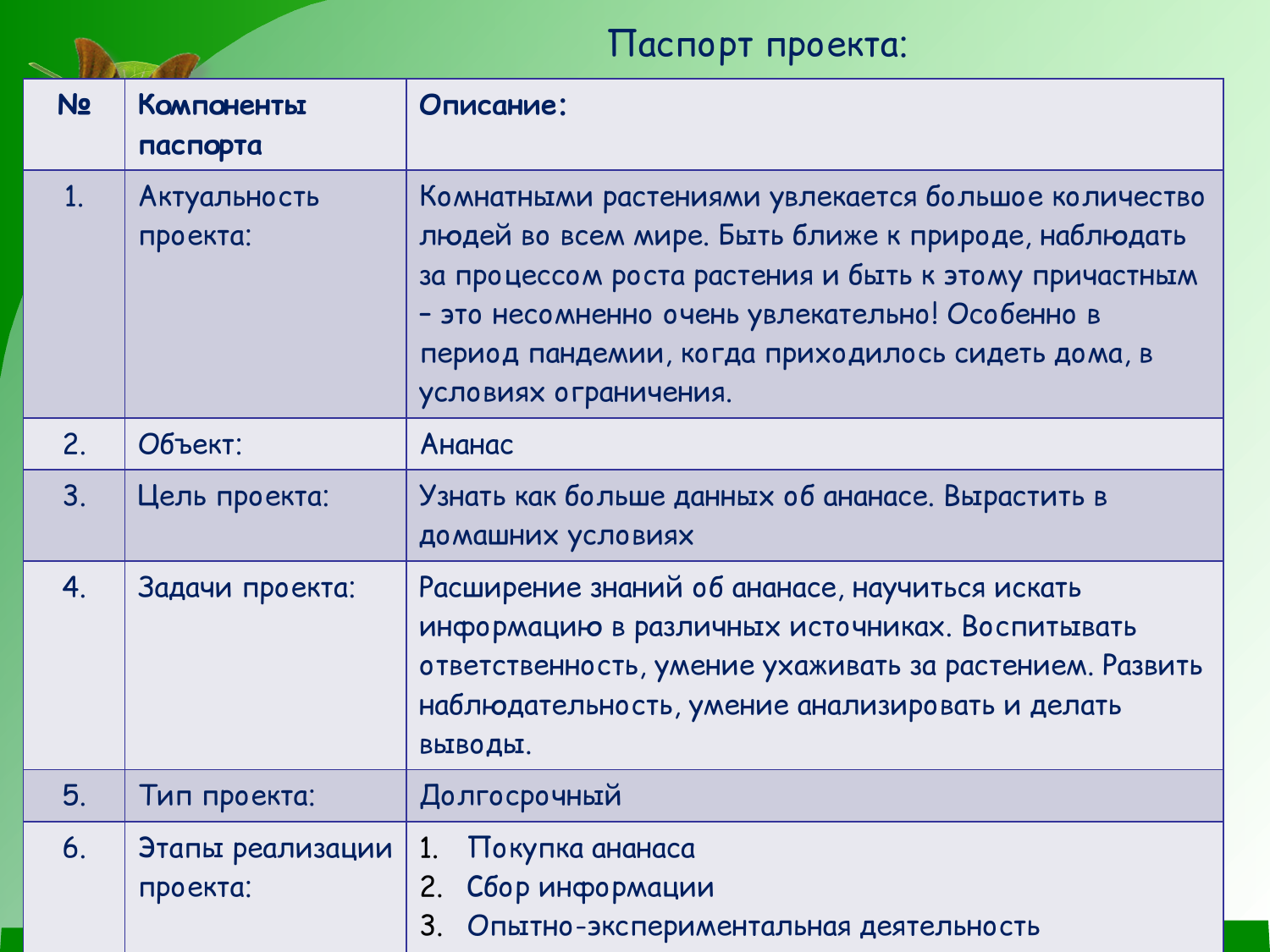

# Паспорт проекта:
| № | Компоненты паспорта | Описание: |
| --- | --- | --- |
| 1. | Актуальность проекта: | Комнатными растениями увлекается большое количество людей во всем мире. Быть ближе к природе, наблюдать за процессом роста растения и быть к этому причастным – это несомненно очень увлекательно! Особенно в период пандемии, когда приходилось сидеть дома, в условиях ограничения. |
| 2. | Объект: | Ананас |
| 3. | Цель проекта: | Узнать как больше данных об ананасе. Вырастить в домашних условиях |
| 4. | Задачи проекта: | Расширение знаний об ананасе, научиться искать информацию в различных источниках. Воспитывать ответственность, умение ухаживать за растением. Развить наблюдательность, умение анализировать и делать выводы. |
| 5. | Тип проекта: | Долгосрочный |
| 6. | Этапы реализации проекта: | Покупка ананаса Сбор информации Опытно-экспериментальная деятельность Наблюдение за растением Презентация |